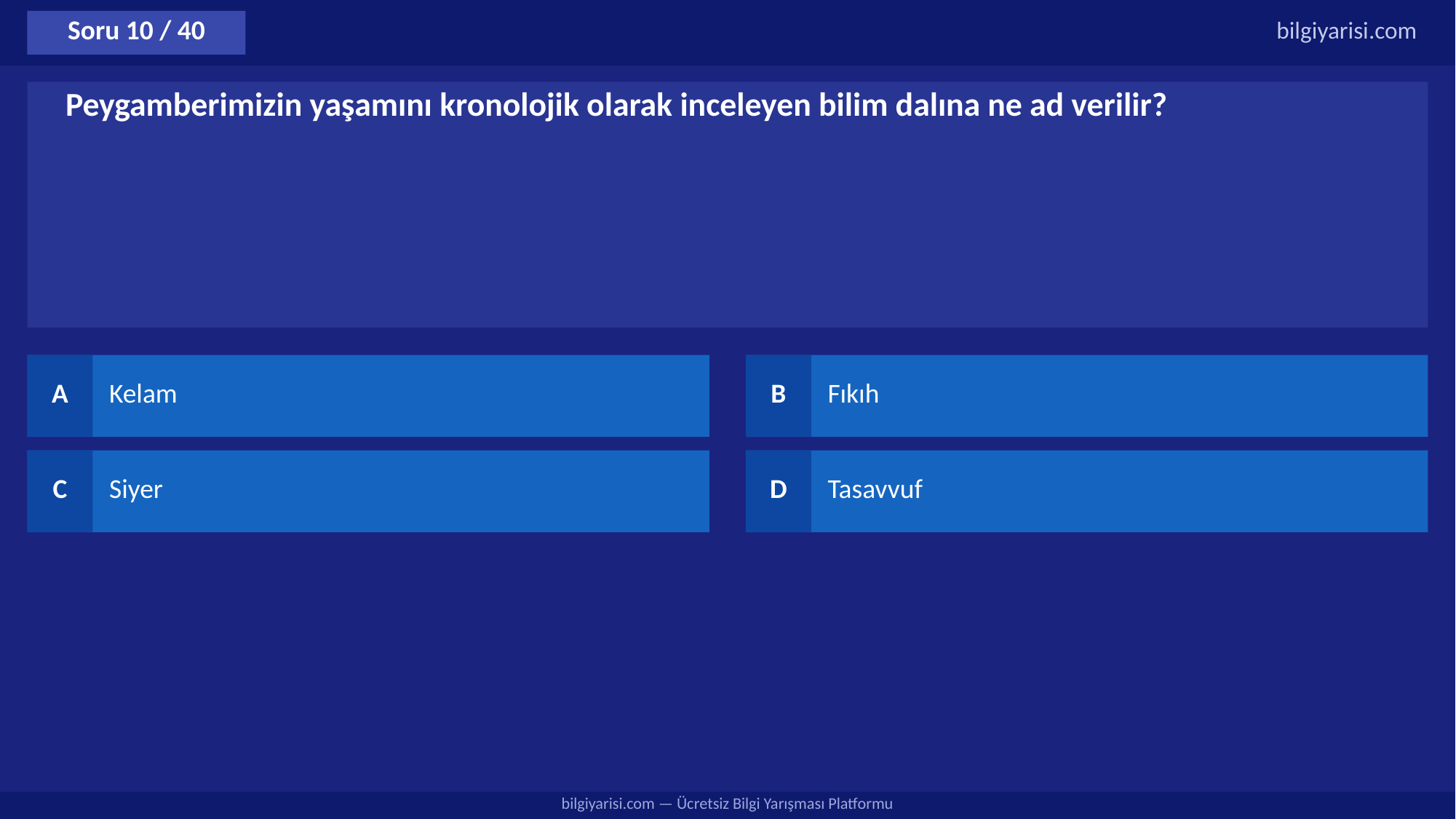

Soru 10 / 40
bilgiyarisi.com

Peygamberimizin yaşamını kronolojik olarak inceleyen bilim dalına ne ad verilir?

A
Kelam

B
Fıkıh

C
Siyer

D
Tasavvuf
bilgiyarisi.com — Ücretsiz Bilgi Yarışması Platformu